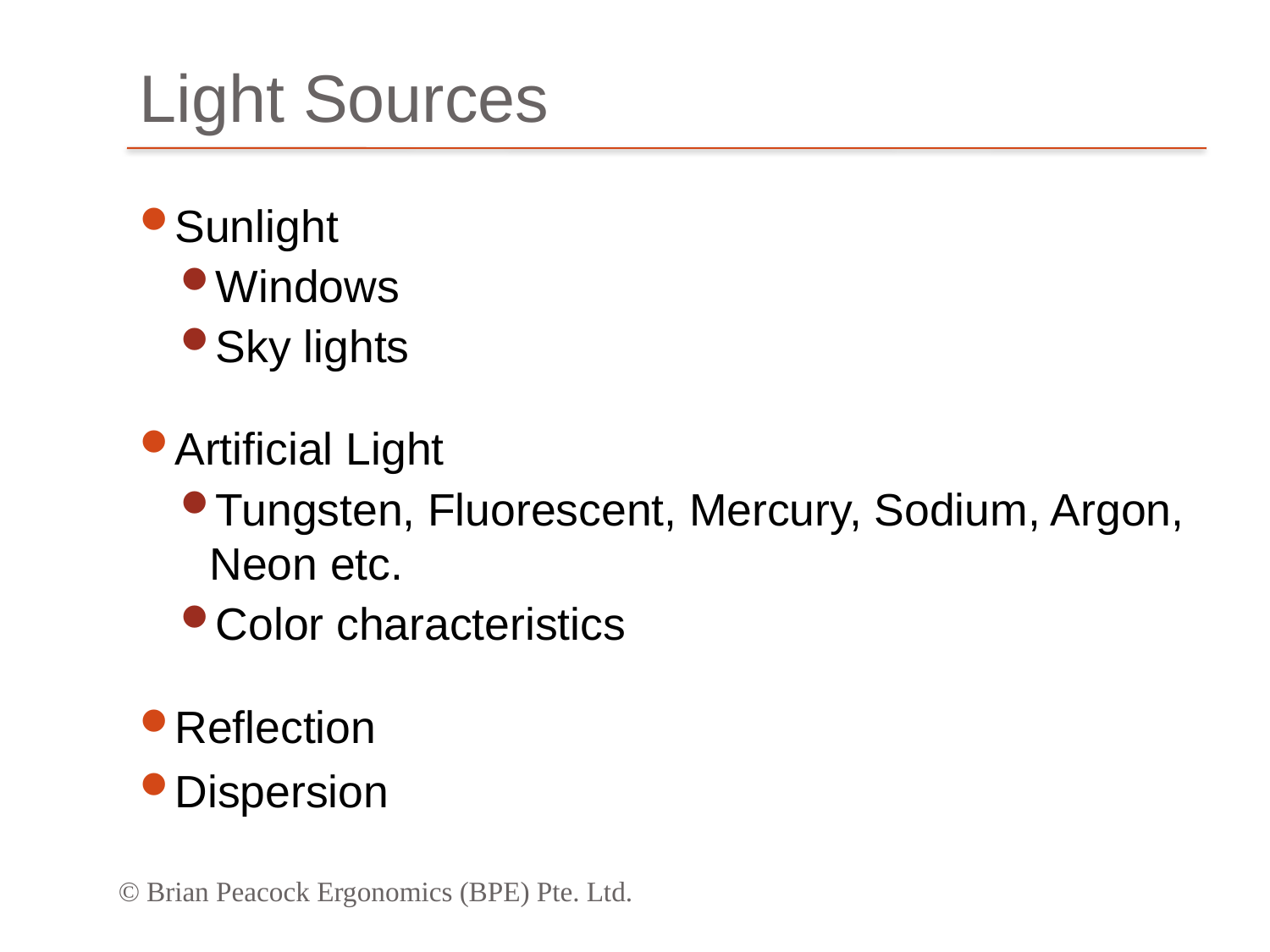

# Light Sources
Sunlight
Windows
Sky lights

Artificial Light
Tungsten, Fluorescent, Mercury, Sodium, Argon, Neon etc.
Color characteristics

Reflection
Dispersion
© Brian Peacock Ergonomics (BPE) Pte. Ltd.